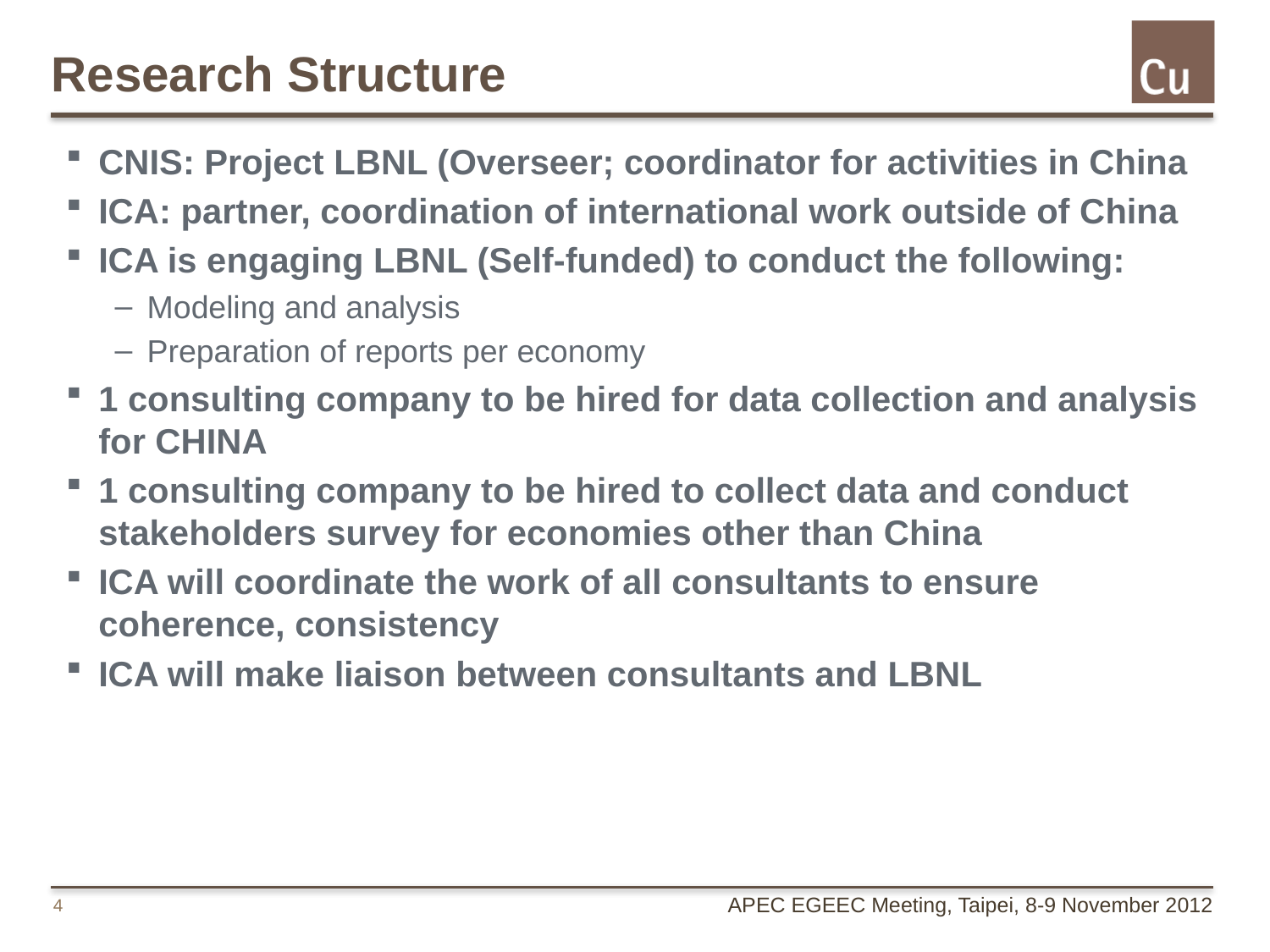

# Research Structure
CNIS: Project LBNL (Overseer; coordinator for activities in China
ICA: partner, coordination of international work outside of China
ICA is engaging LBNL (Self-funded) to conduct the following:
Modeling and analysis
Preparation of reports per economy
1 consulting company to be hired for data collection and analysis for CHINA
1 consulting company to be hired to collect data and conduct stakeholders survey for economies other than China
ICA will coordinate the work of all consultants to ensure coherence, consistency
ICA will make liaison between consultants and LBNL